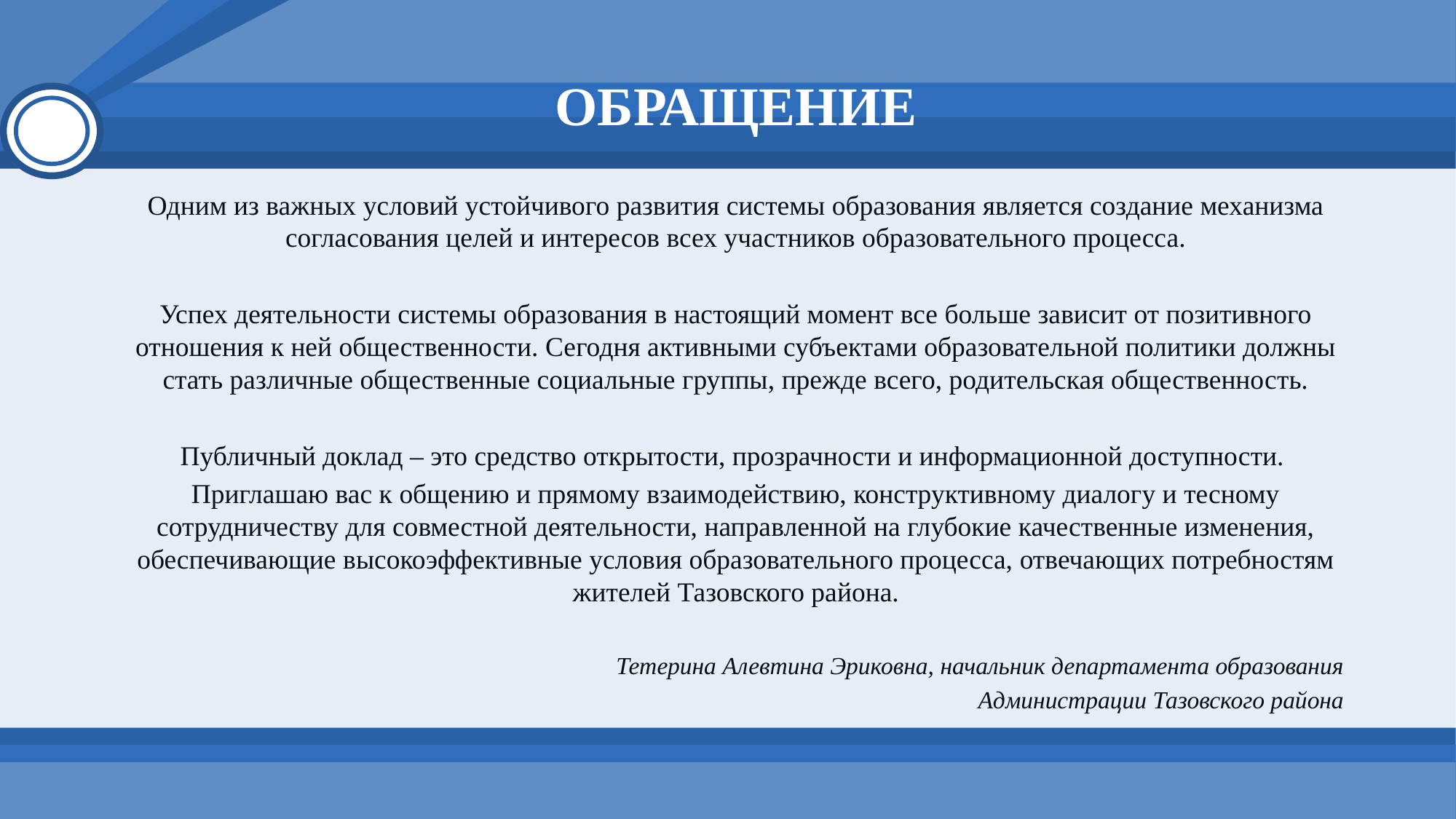

# ОБРАЩЕНИЕ
Одним из важных условий устойчивого развития системы образования является создание механизма согласования целей и интересов всех участников образовательного процесса.

Успех деятельности системы образования в настоящий момент все больше зависит от позитивного отношения к ней общественности. Сегодня активными субъектами образовательной политики должны стать различные общественные социальные группы, прежде всего, родительская общественность.

Публичный доклад – это средство открытости, прозрачности и информационной доступности.
Приглашаю вас к общению и прямому взаимодействию, конструктивному диалогу и тесному сотрудничеству для совместной деятельности, направленной на глубокие качественные изменения, обеспечивающие высокоэффективные условия образовательного процесса, отвечающих потребностям жителей Тазовского района.

Тетерина Алевтина Эриковна, начальник департамента образования
 Администрации Тазовского района